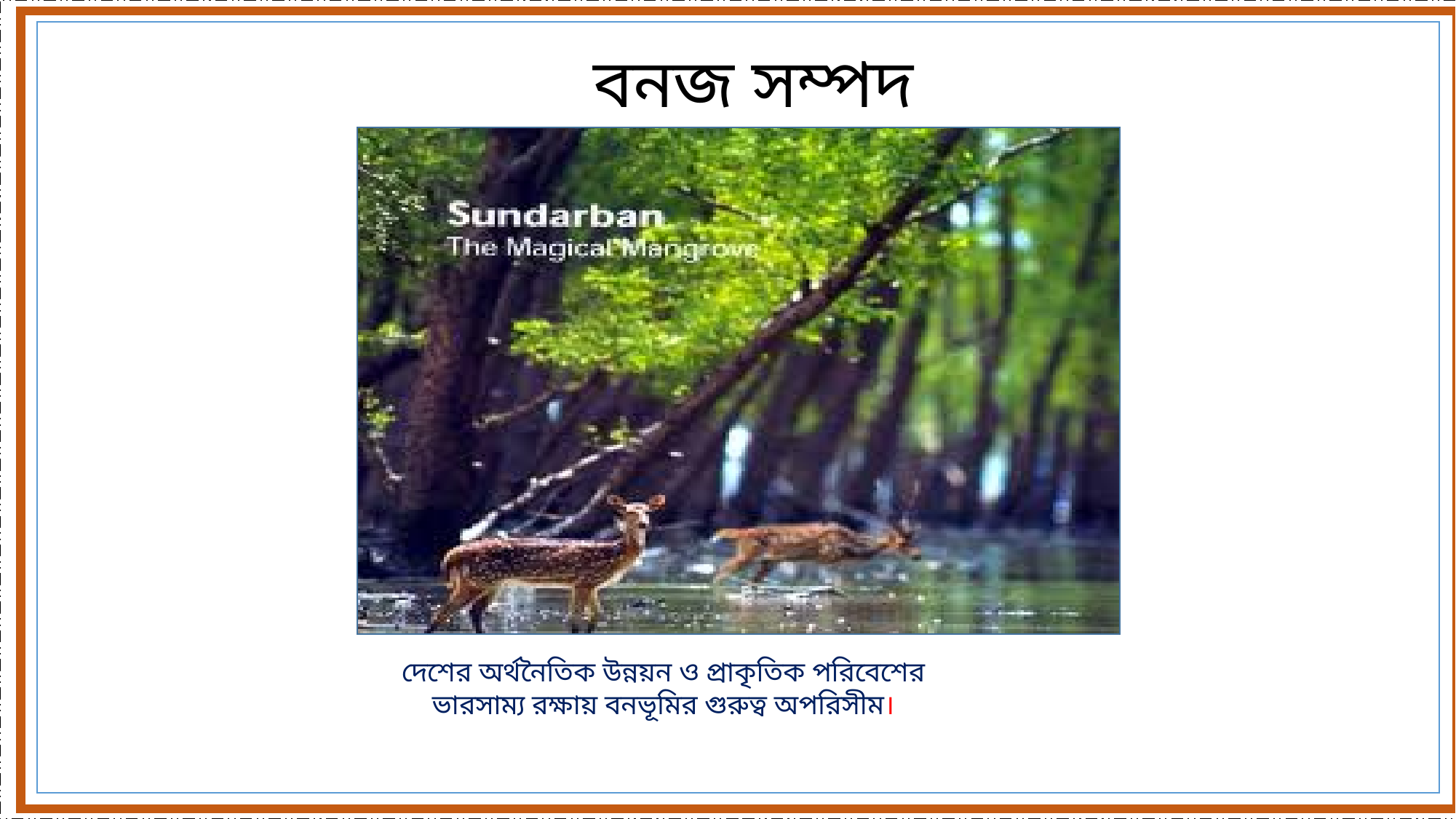

বনজ সম্পদ

দেশের অর্থনৈতিক উন্নয়ন ও প্রাকৃতিক পরিবেশের
ভারসাম্য রক্ষায় বনভূমির গুরুত্ব অপরিসীম।